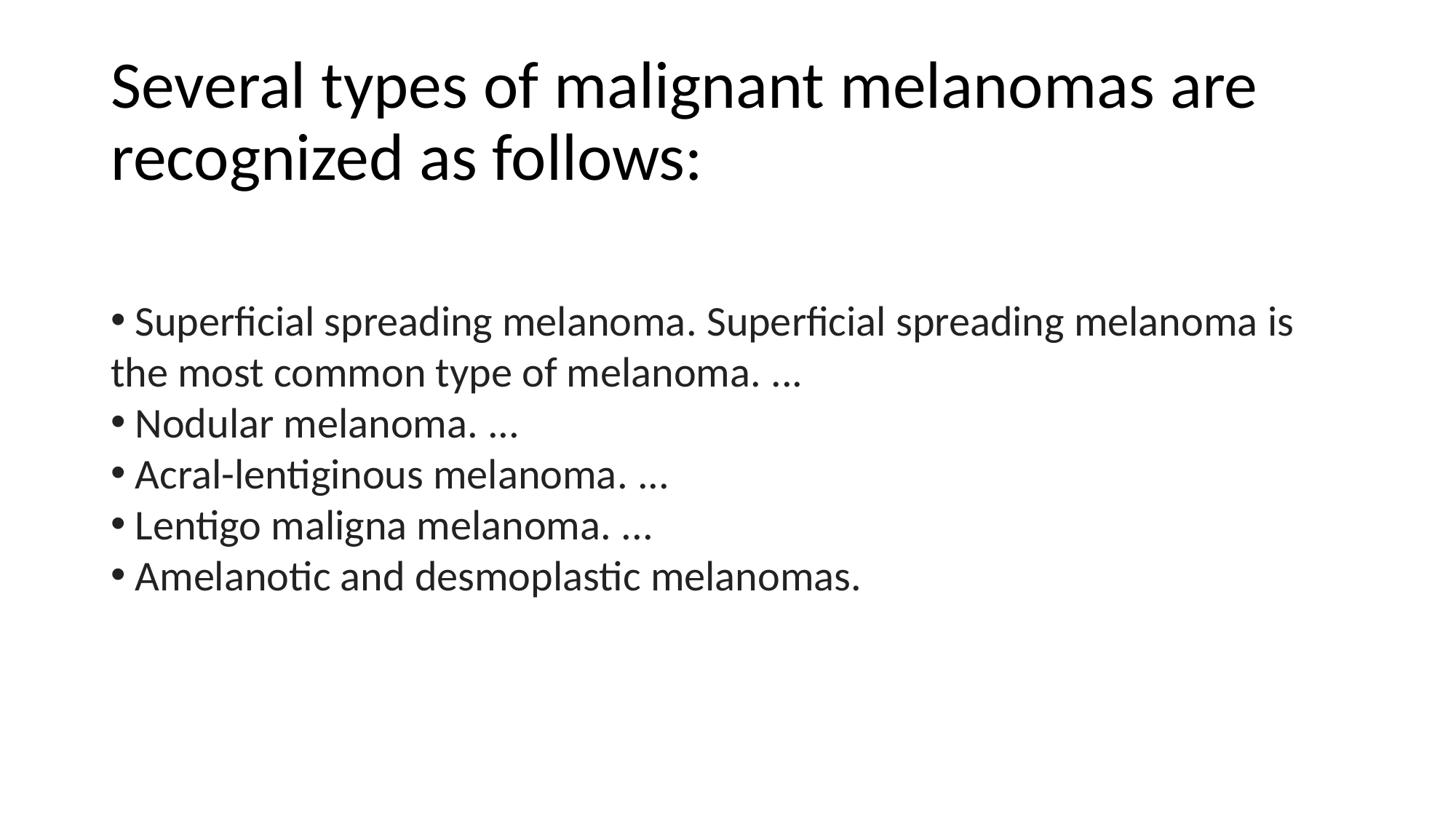

# Several types of malignant melanomas are recognized as follows:
 Superficial spreading melanoma. Superficial spreading melanoma is the most common type of melanoma. ...
 Nodular melanoma. ...
 Acral-lentiginous melanoma. ...
 Lentigo maligna melanoma. ...
 Amelanotic and desmoplastic melanomas.